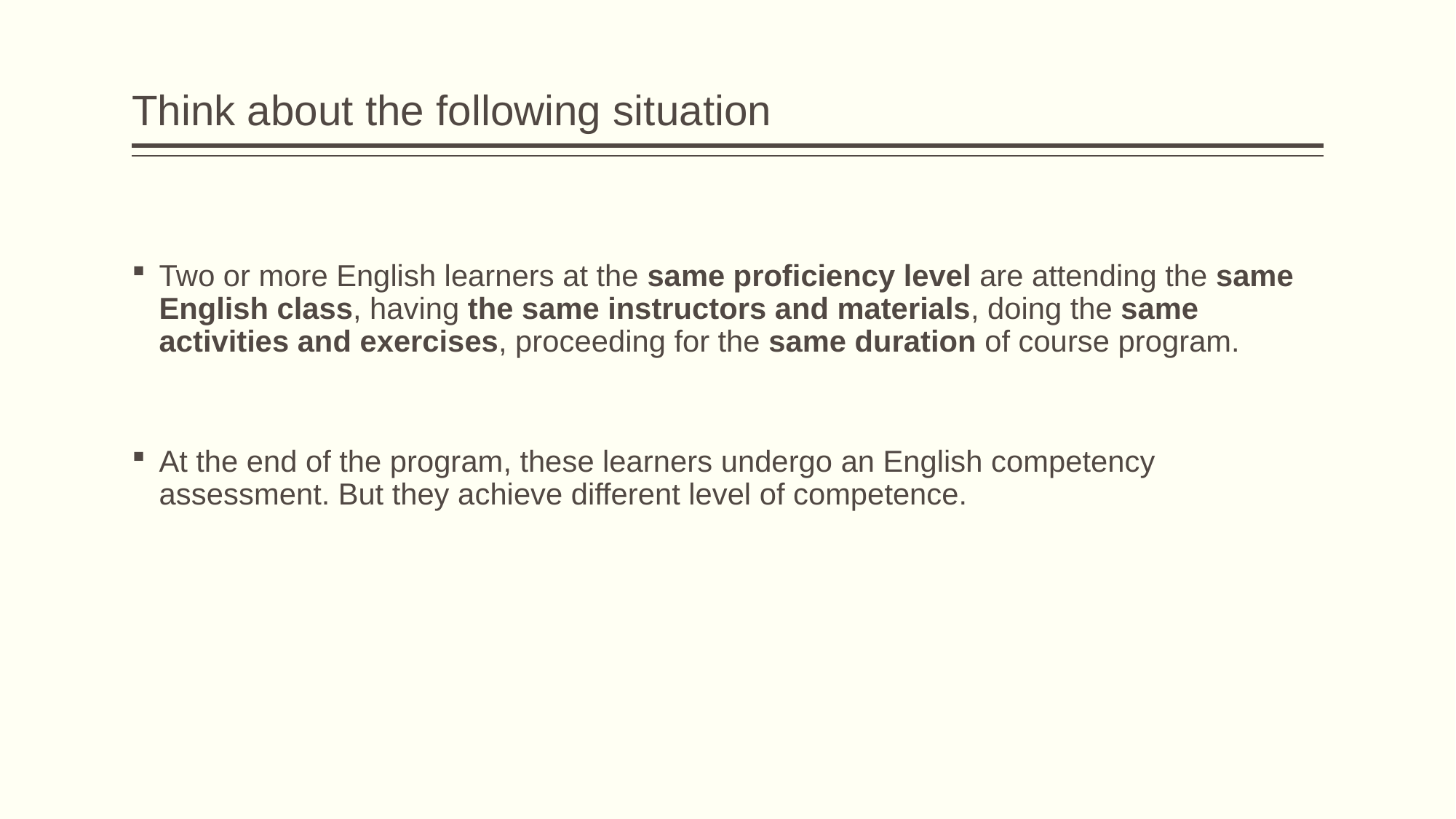

# Think about the following situation

Two or more English learners at the same proficiency level are attending the same English class, having the same instructors and materials, doing the same activities and exercises, proceeding for the same duration of course program.

At the end of the program, these learners undergo an English competency assessment. But they achieve different level of competence.